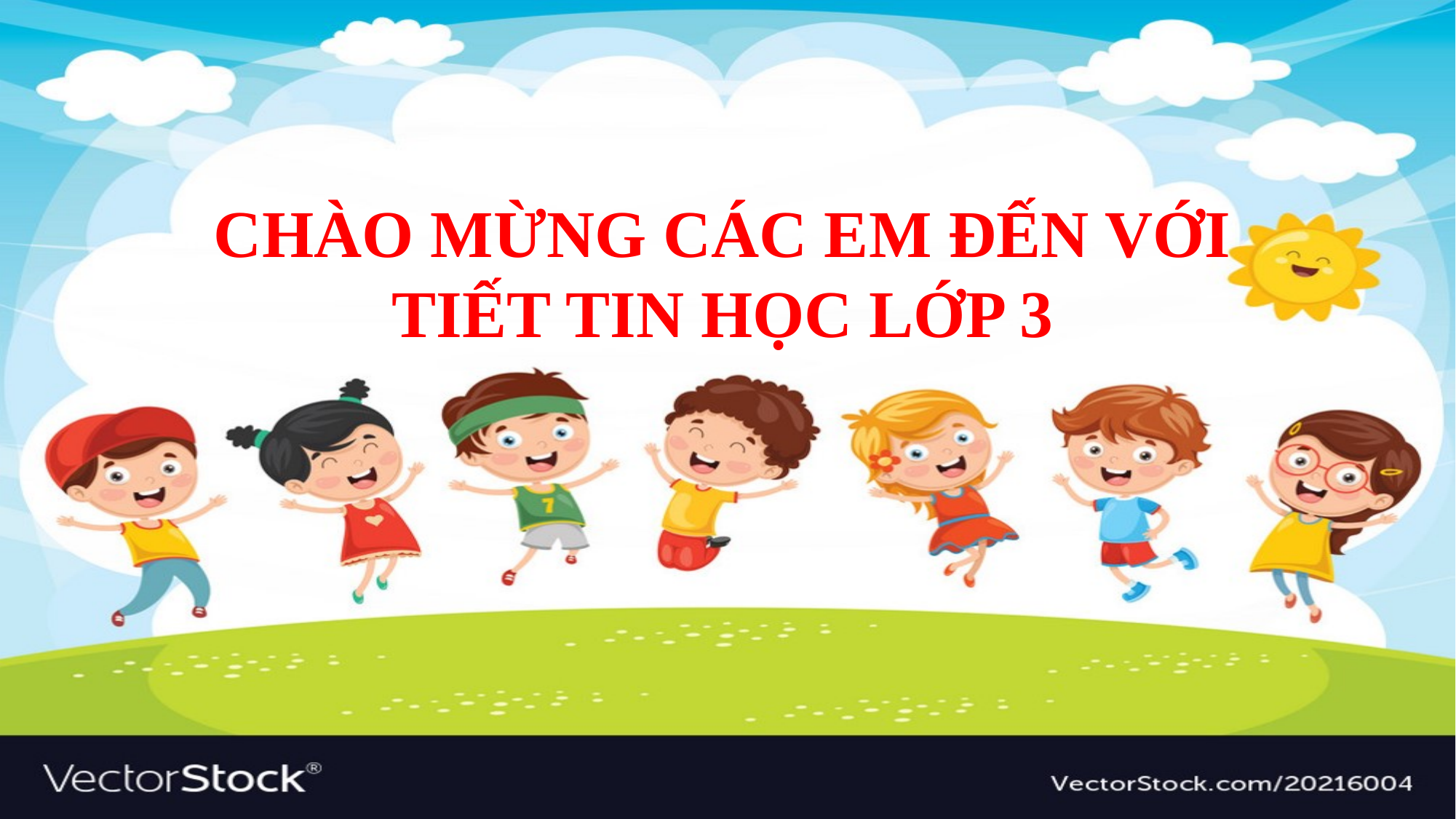

CHÀO MỪNG CÁC EM ĐẾN VỚI TIẾT TIN HỌC LỚP 3